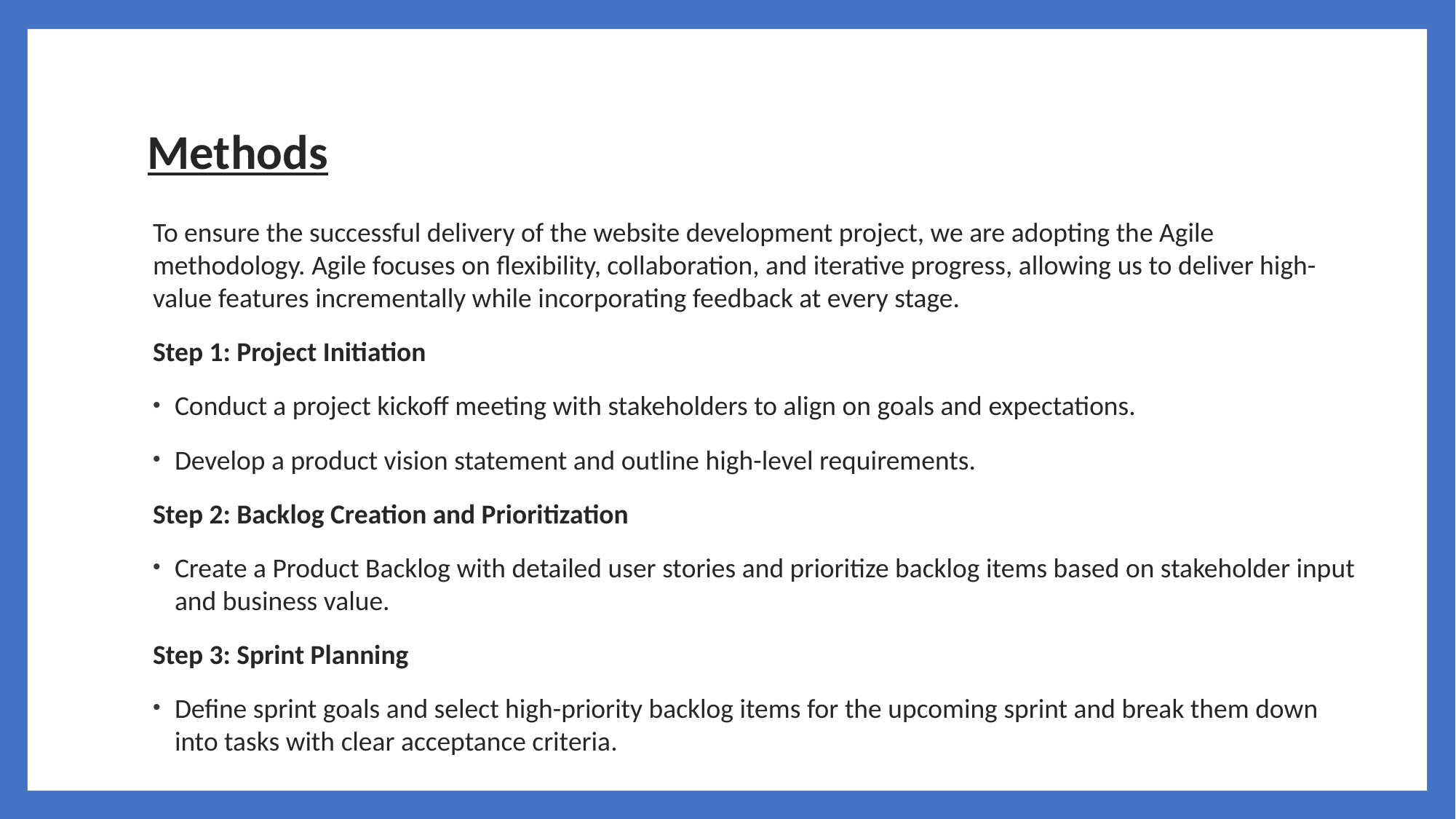

# Methods
To ensure the successful delivery of the website development project, we are adopting the Agile methodology. Agile focuses on flexibility, collaboration, and iterative progress, allowing us to deliver high-value features incrementally while incorporating feedback at every stage.
Step 1: Project Initiation
Conduct a project kickoff meeting with stakeholders to align on goals and expectations.
Develop a product vision statement and outline high-level requirements.
Step 2: Backlog Creation and Prioritization
Create a Product Backlog with detailed user stories and prioritize backlog items based on stakeholder input and business value.
Step 3: Sprint Planning
Define sprint goals and select high-priority backlog items for the upcoming sprint and break them down into tasks with clear acceptance criteria.